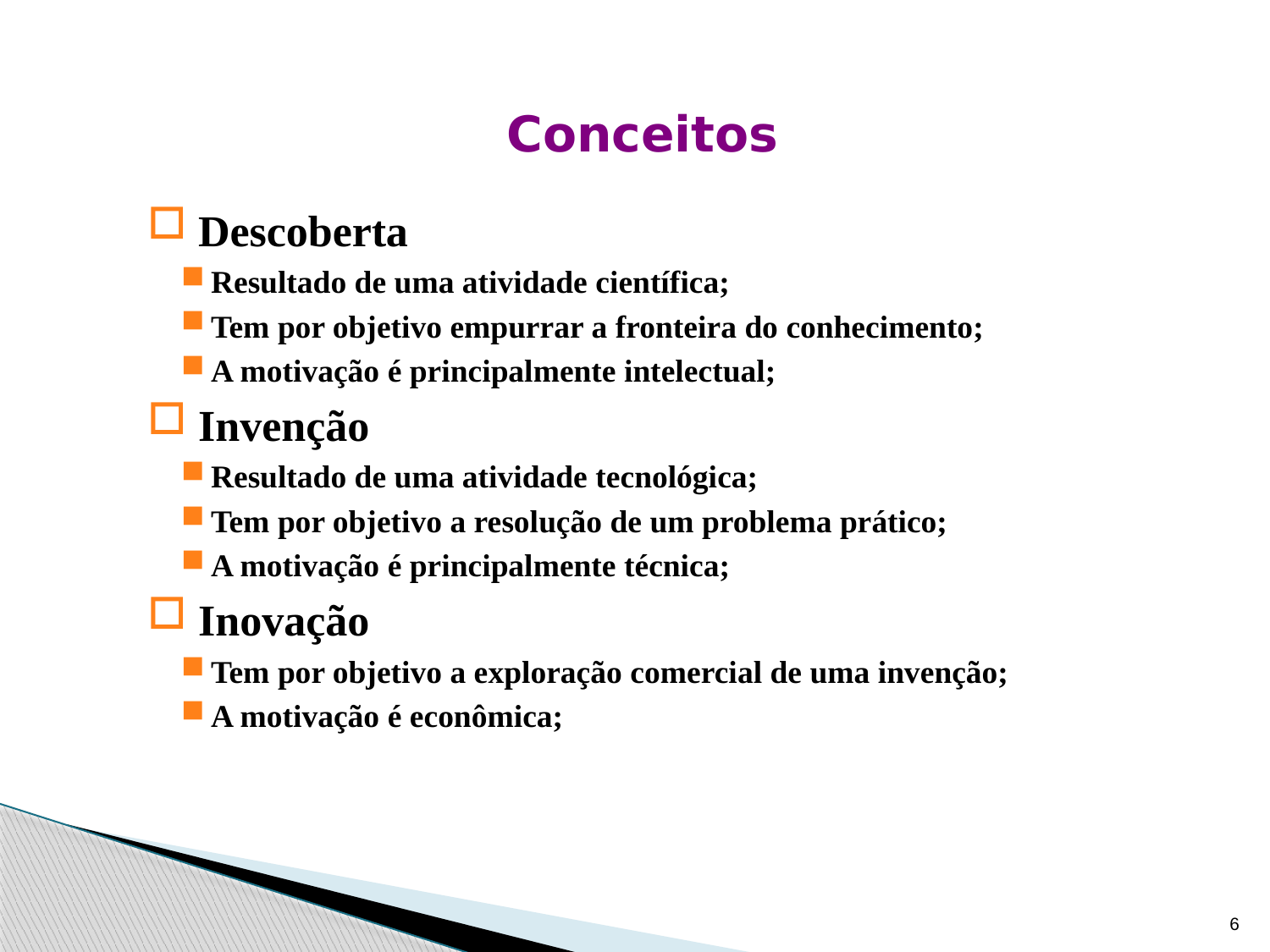

#
Conceitos
 Descoberta
Resultado de uma atividade científica;
Tem por objetivo empurrar a fronteira do conhecimento;
A motivação é principalmente intelectual;
 Invenção
Resultado de uma atividade tecnológica;
Tem por objetivo a resolução de um problema prático;
A motivação é principalmente técnica;
 Inovação
Tem por objetivo a exploração comercial de uma invenção;
A motivação é econômica;

6